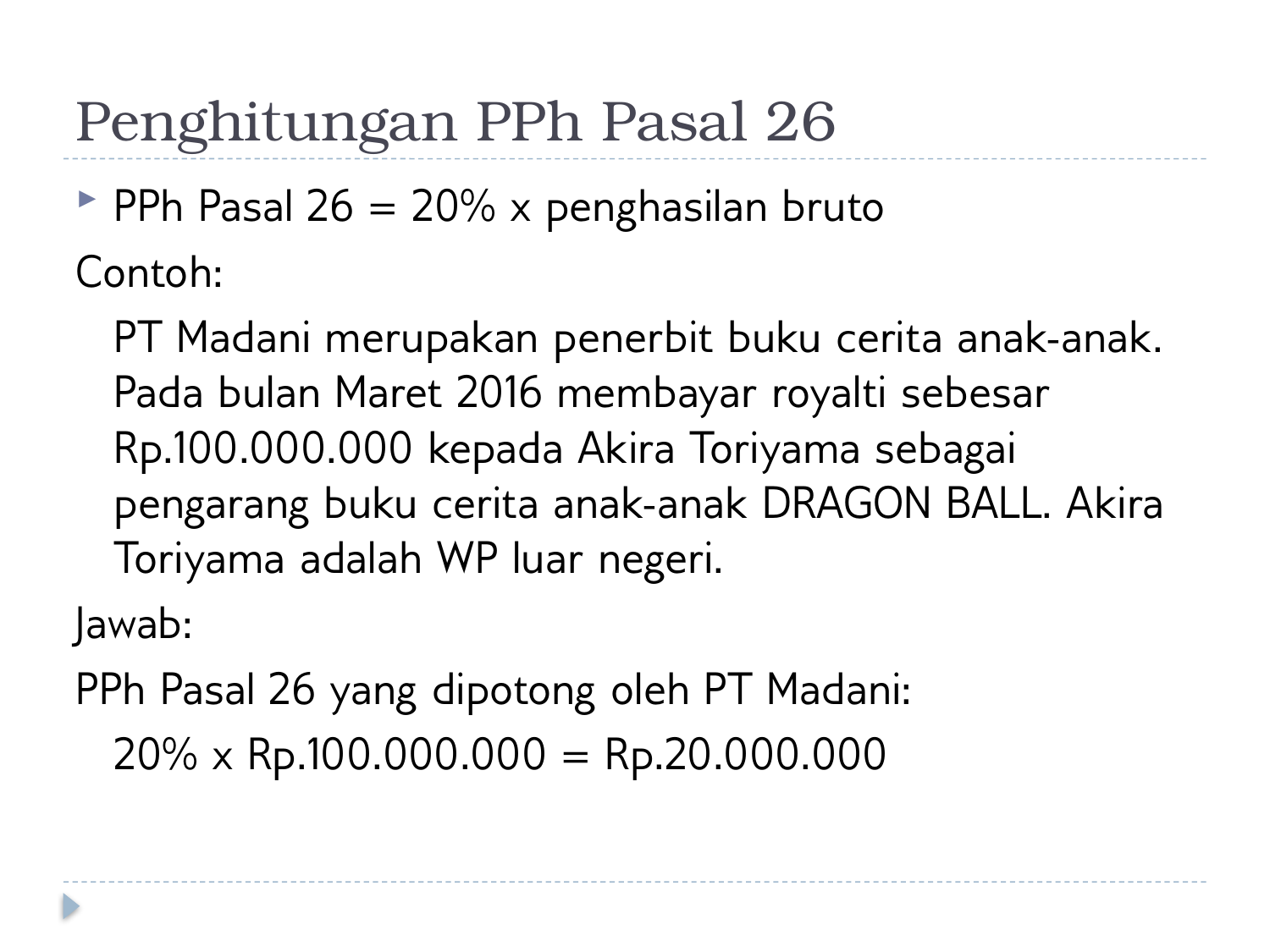

# Penghitungan PPh Pasal 26
PPh Pasal 26 = 20% x penghasilan bruto
Contoh:
	PT Madani merupakan penerbit buku cerita anak-anak. Pada bulan Maret 2016 membayar royalti sebesar Rp.100.000.000 kepada Akira Toriyama sebagai pengarang buku cerita anak-anak DRAGON BALL. Akira Toriyama adalah WP luar negeri.
Jawab:
PPh Pasal 26 yang dipotong oleh PT Madani:
	20% x Rp.100.000.000 = Rp.20.000.000